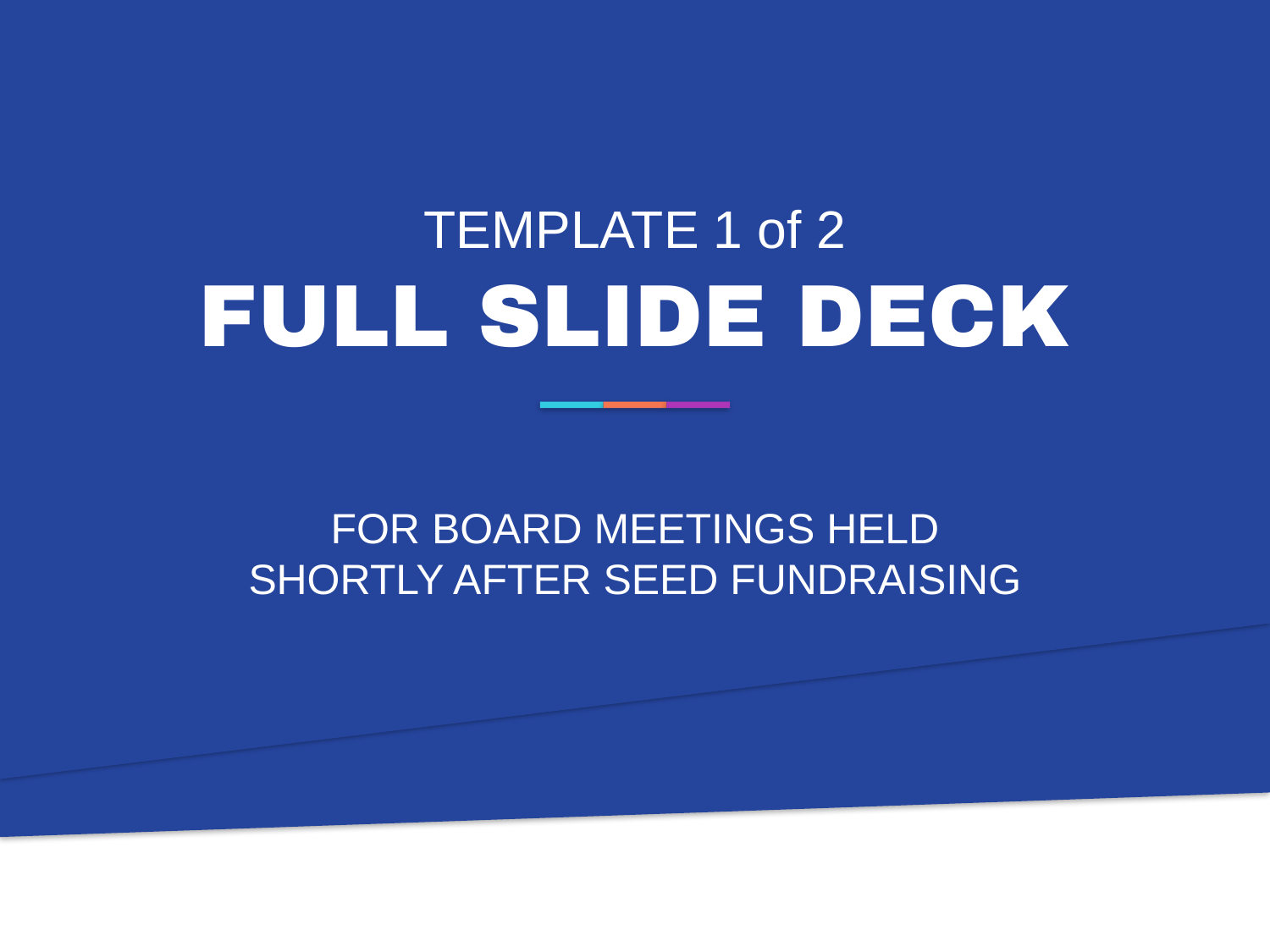

TEMPLATE 1 of 2
FULL SLIDE DECK

FOR BOARD MEETINGS HELD SHORTLY AFTER SEED FUNDRAISING